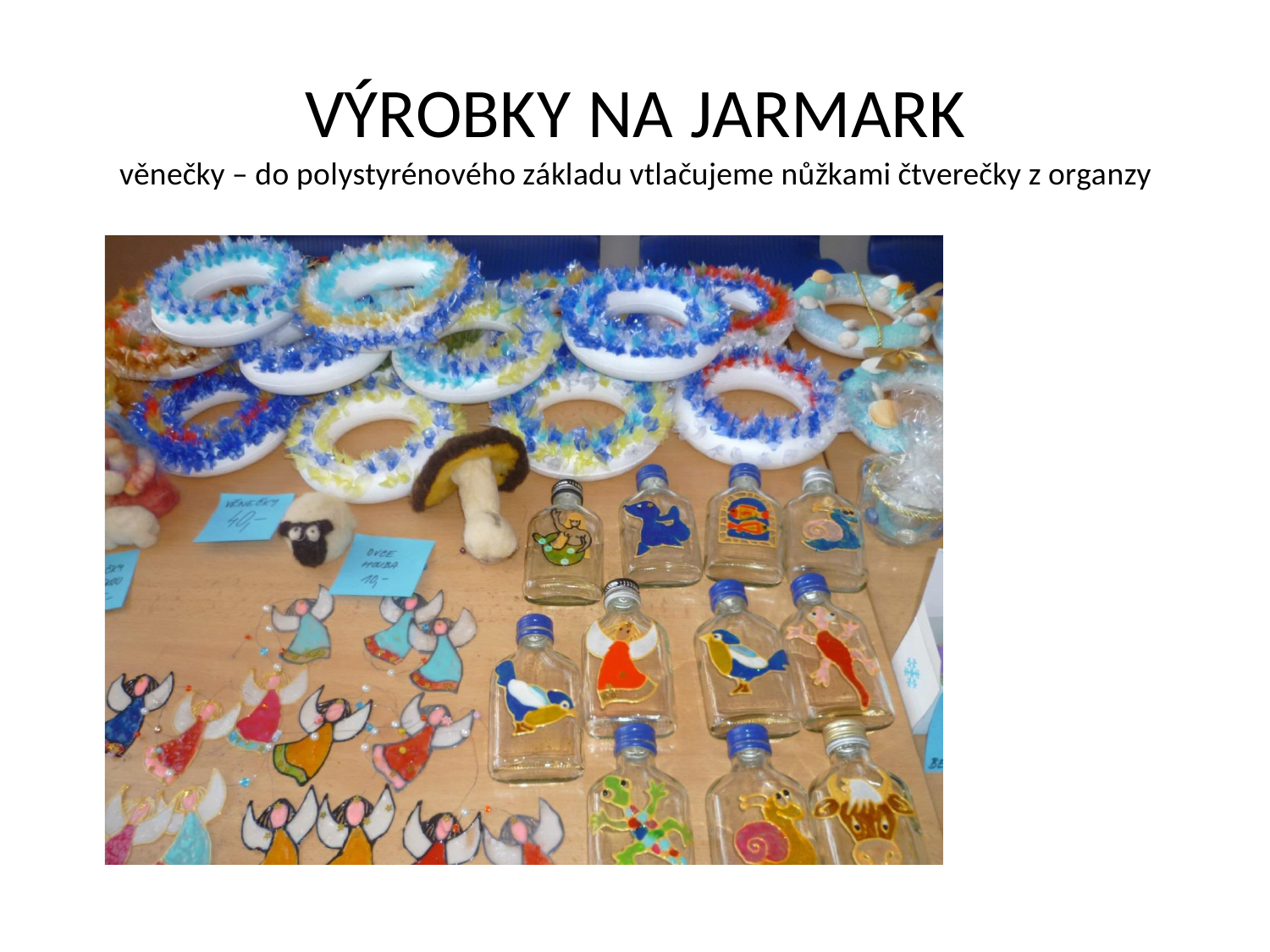

# VÝROBKY NA JARMARK
věnečky – do polystyrénového základu vtlačujeme nůžkami čtverečky z organzy